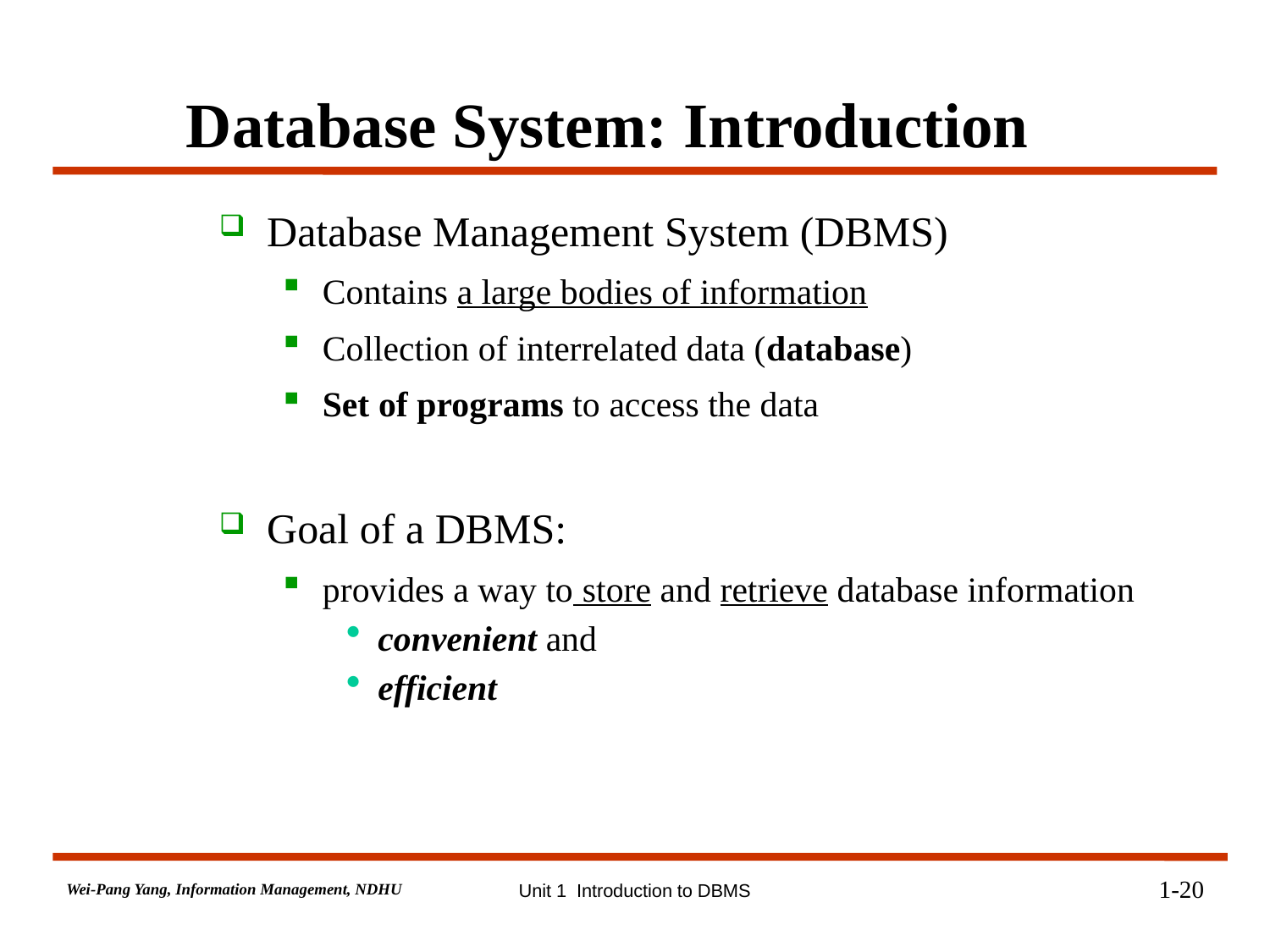

Database System: Introduction
Database Management System (DBMS)
Contains a large bodies of information
Collection of interrelated data (database)
Set of programs to access the data

Goal of a DBMS:
provides a way to store and retrieve database information
convenient and
efficient
1-20